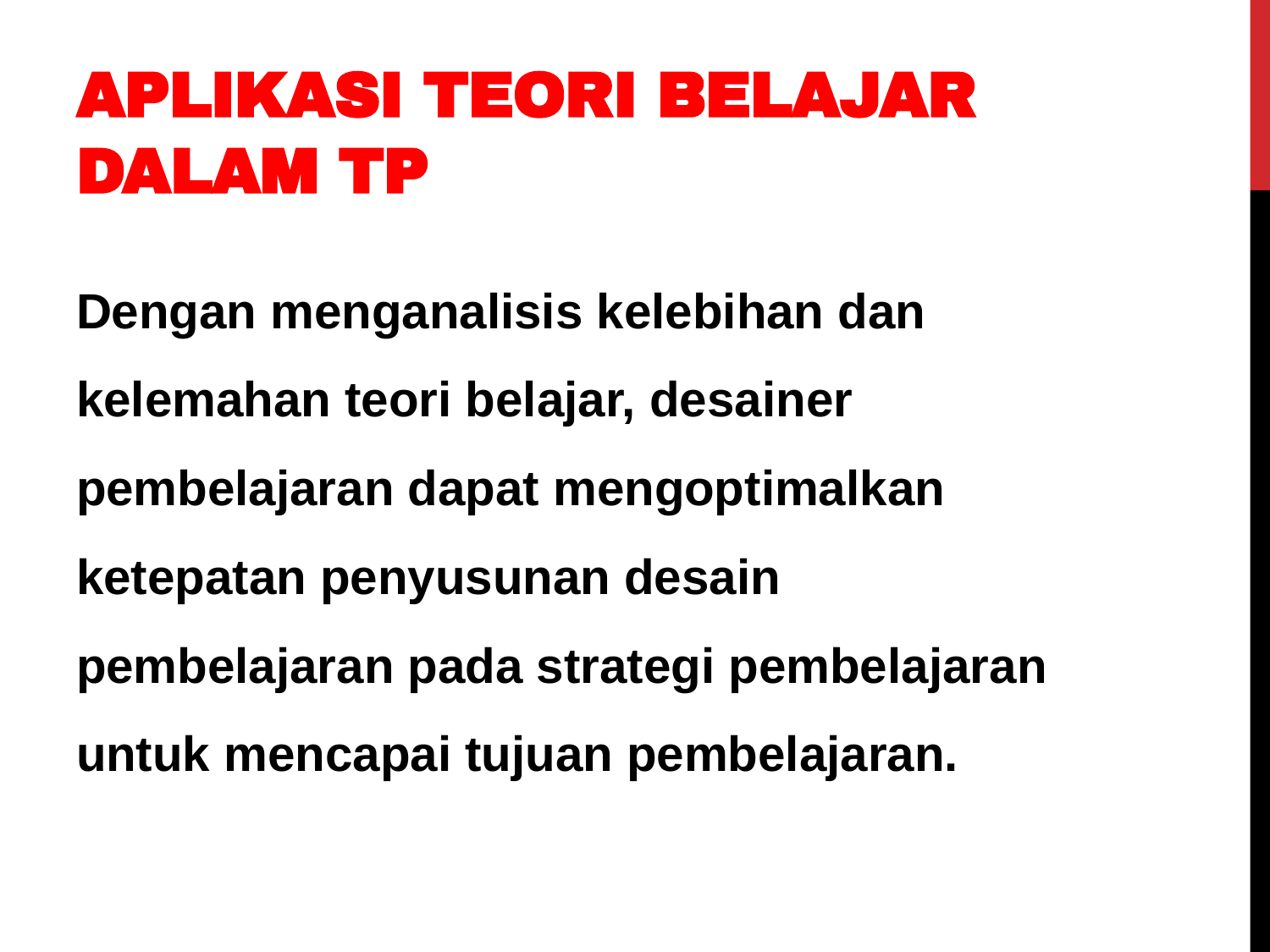

# Aplikasi Teori Belajar dalam TP
Dengan menganalisis kelebihan dan kelemahan teori belajar, desainer pembelajaran dapat mengoptimalkan ketepatan penyusunan desain pembelajaran pada strategi pembelajaran untuk mencapai tujuan pembelajaran.